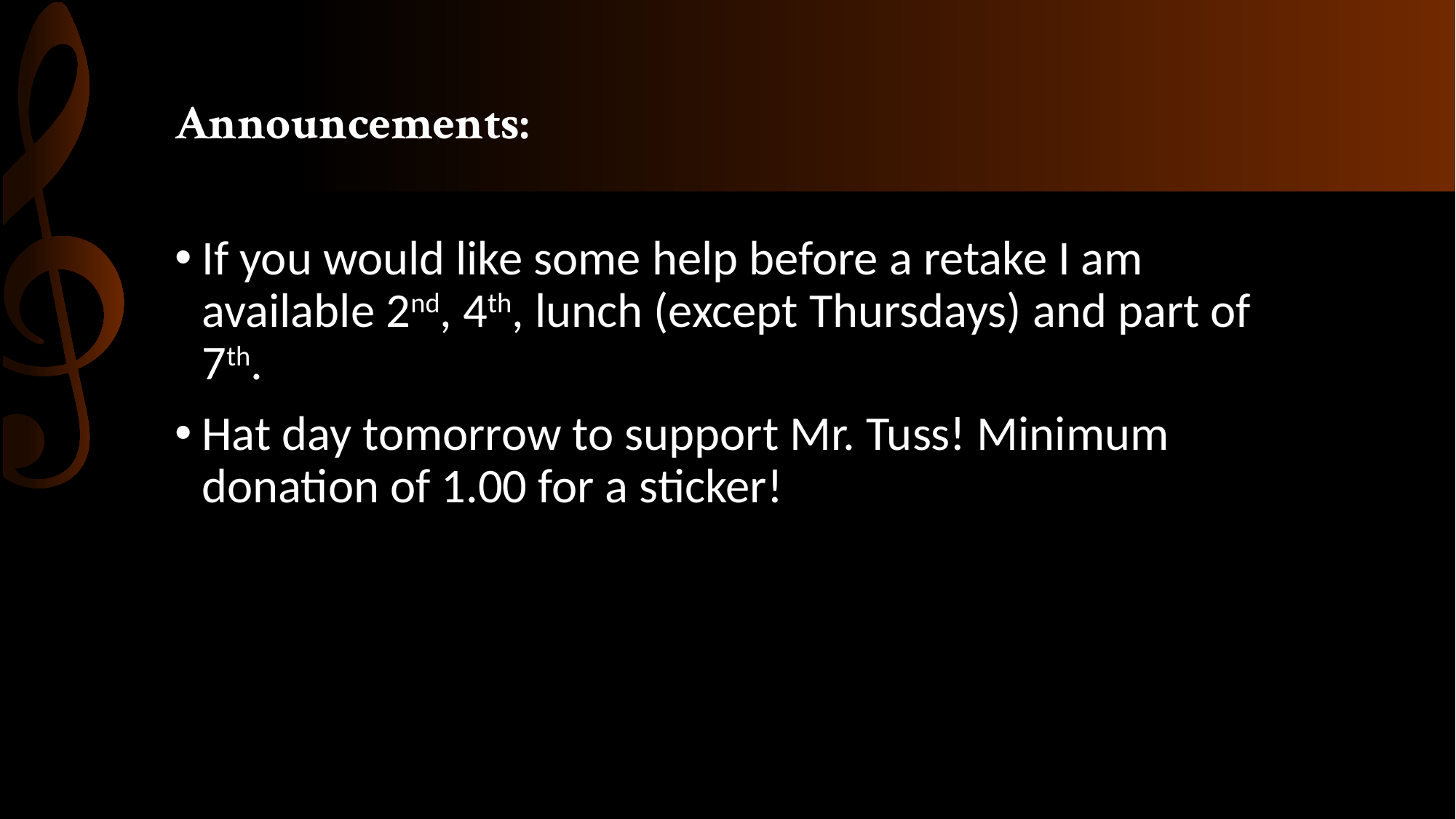

# Announcements:
If you would like some help before a retake I am available 2nd, 4th, lunch (except Thursdays) and part of 7th.
Hat day tomorrow to support Mr. Tuss! Minimum donation of 1.00 for a sticker!